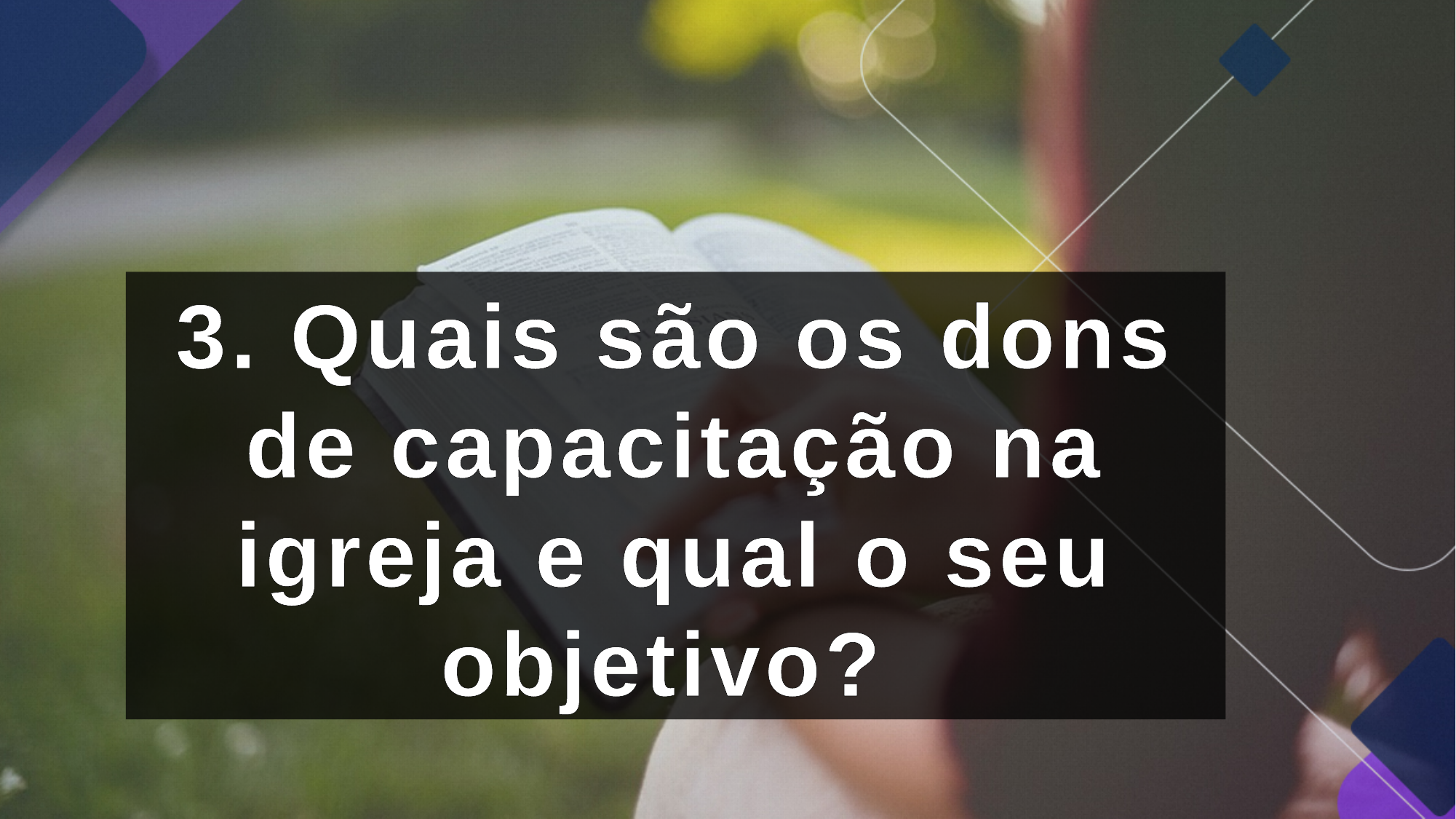

3. Quais são os dons de capacitação na igreja e qual o seu objetivo?